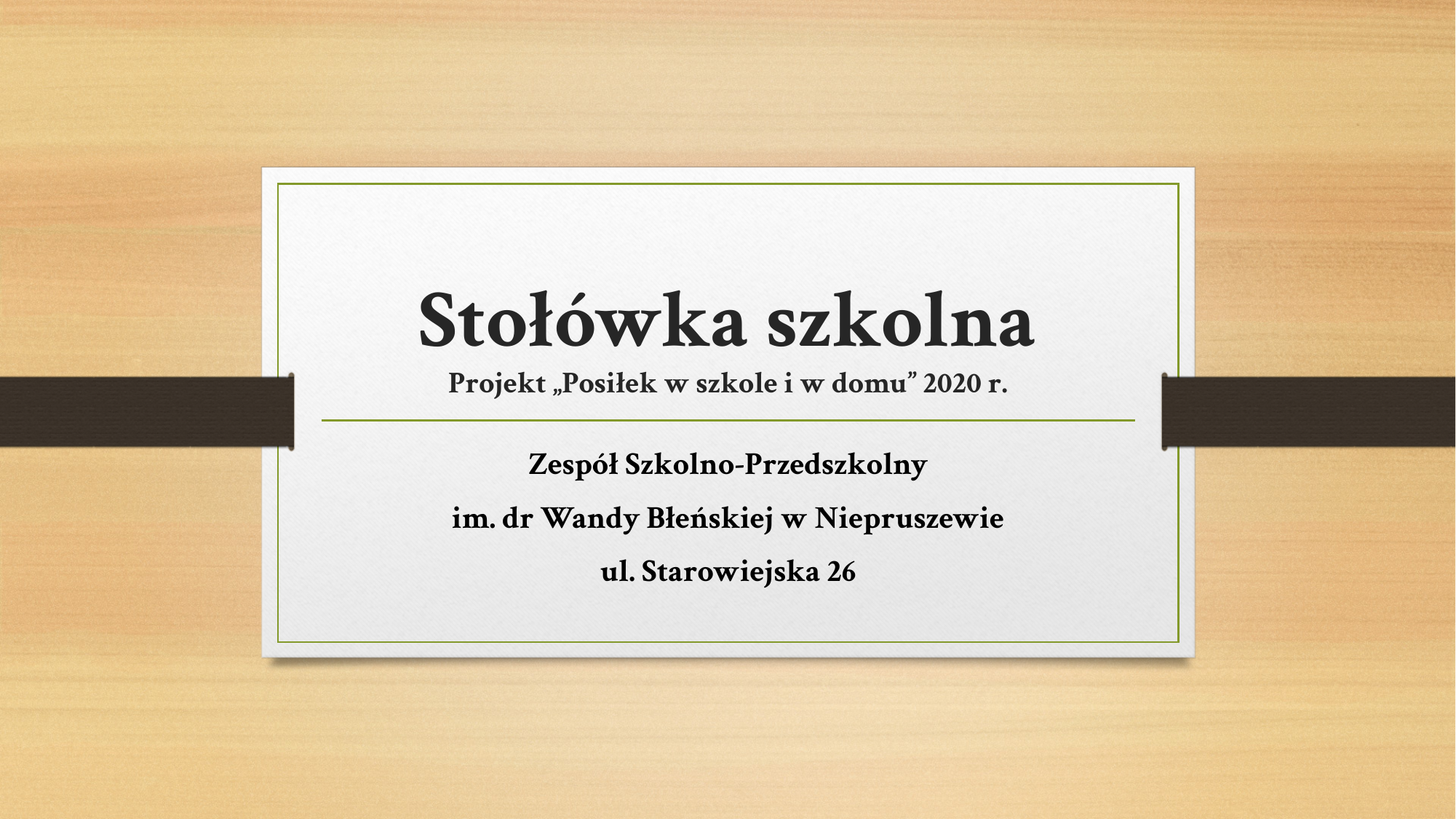

# Stołówka szkolna Projekt „Posiłek w szkole i w domu” 2020 r.
Zespół Szkolno-Przedszkolny
im. dr Wandy Błeńskiej w Niepruszewie
ul. Starowiejska 26